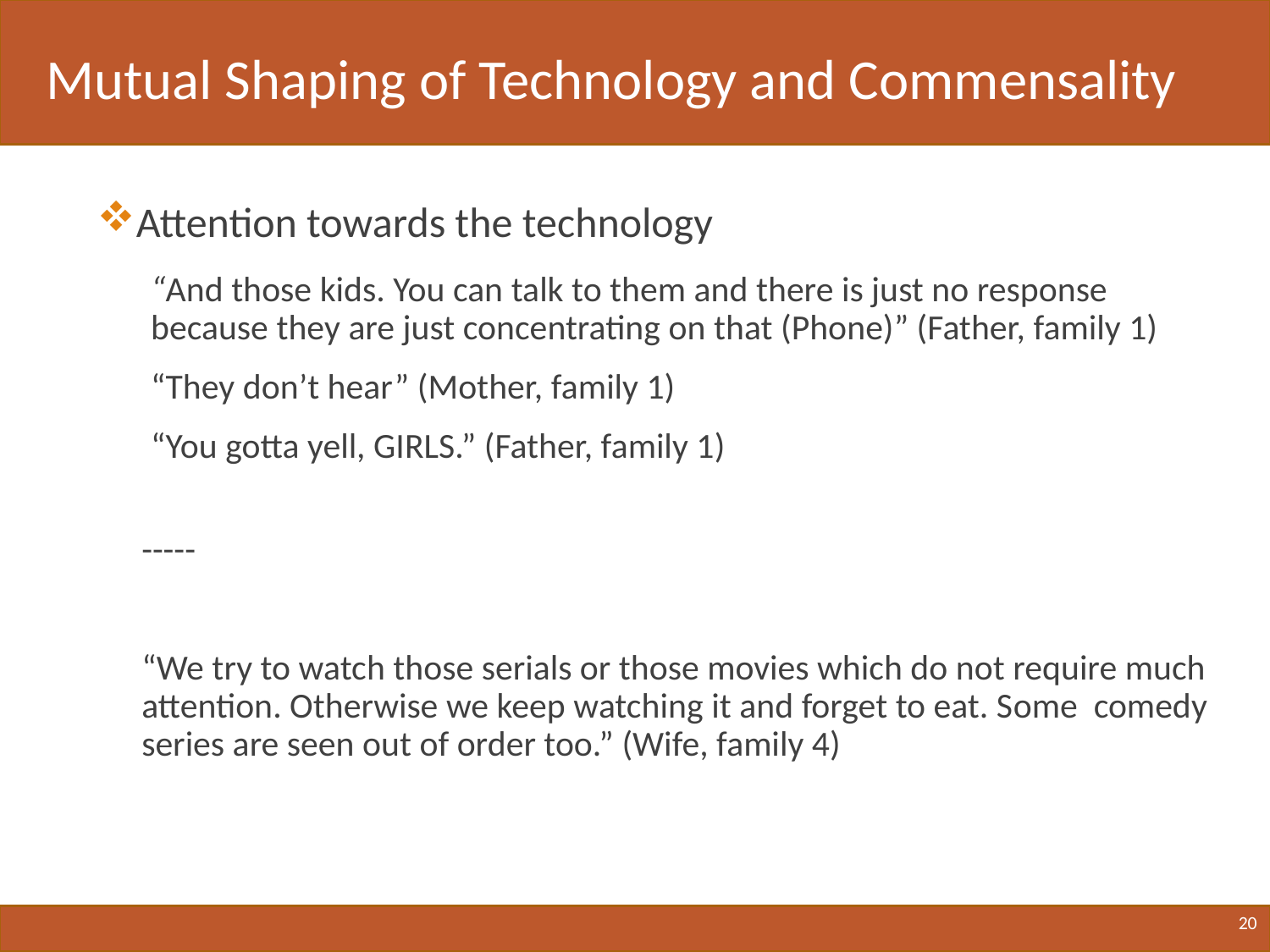

Mutual Shaping of Technology and Commensality
Attention towards the technology
“And those kids. You can talk to them and there is just no response 	    because they are just concentrating on that (Phone)” (Father, family 1)
“They don’t hear” (Mother, family 1)
“You gotta yell, GIRLS.” (Father, family 1)

-----

“We try to watch those serials or those movies which do not require much attention. Otherwise we keep watching it and forget to eat. Some  comedy series are seen out of order too.” (Wife, family 4)

20